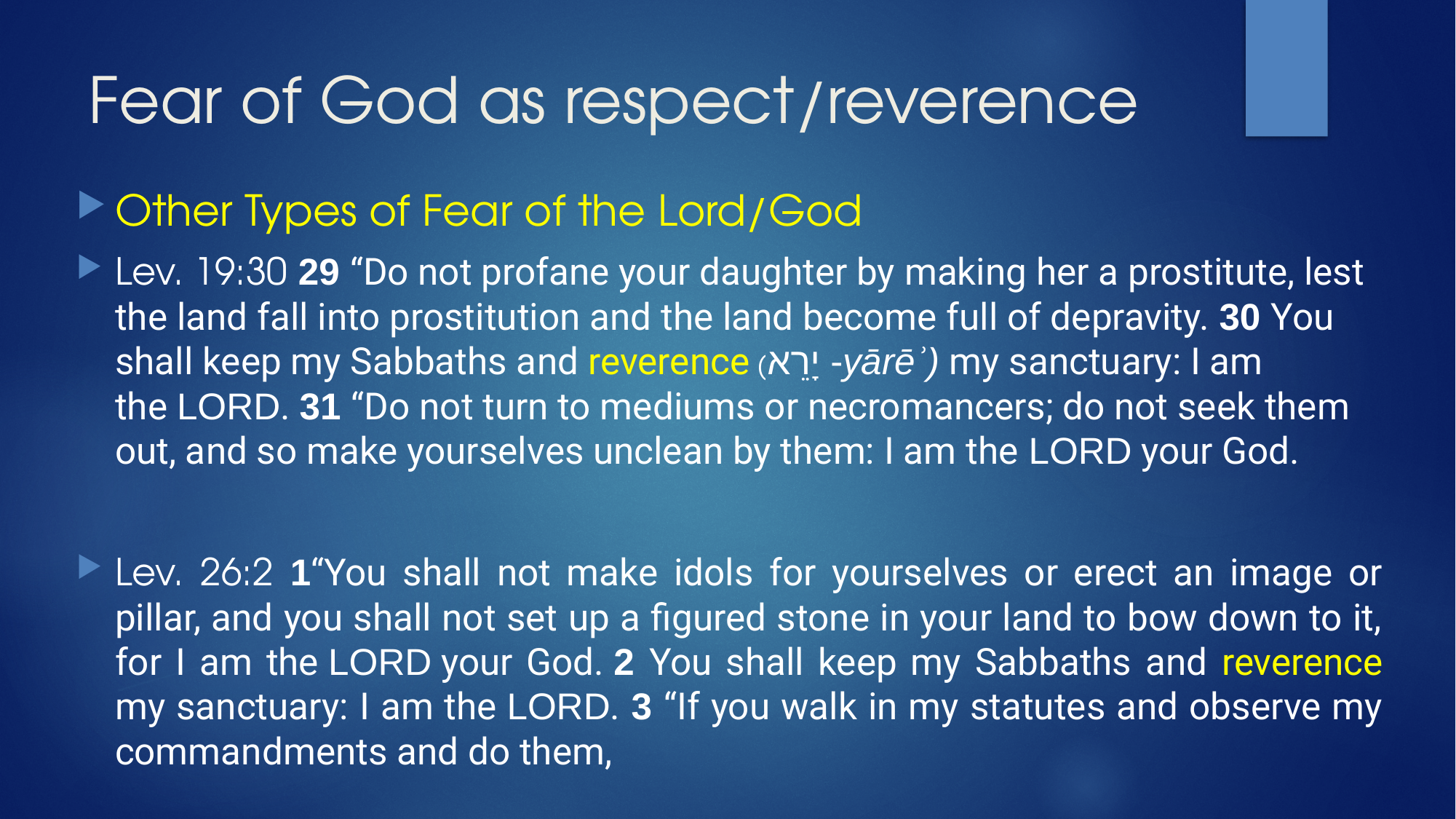

# Fear of God as respect/reverence
Other Types of Fear of the Lord/God
Lev. 19:30 29 “Do not profane your daughter by making her a prostitute, lest the land fall into prostitution and the land become full of depravity. 30 You shall keep my Sabbaths and reverence (יָרֵא -yārēʾ) my sanctuary: I am the LORD. 31 “Do not turn to mediums or necromancers; do not seek them out, and so make yourselves unclean by them: I am the LORD your God.

Lev. 26:2 1“You shall not make idols for yourselves or erect an image or pillar, and you shall not set up a figured stone in your land to bow down to it, for I am the LORD your God. 2 You shall keep my Sabbaths and reverence my sanctuary: I am the LORD. 3 “If you walk in my statutes and observe my commandments and do them,